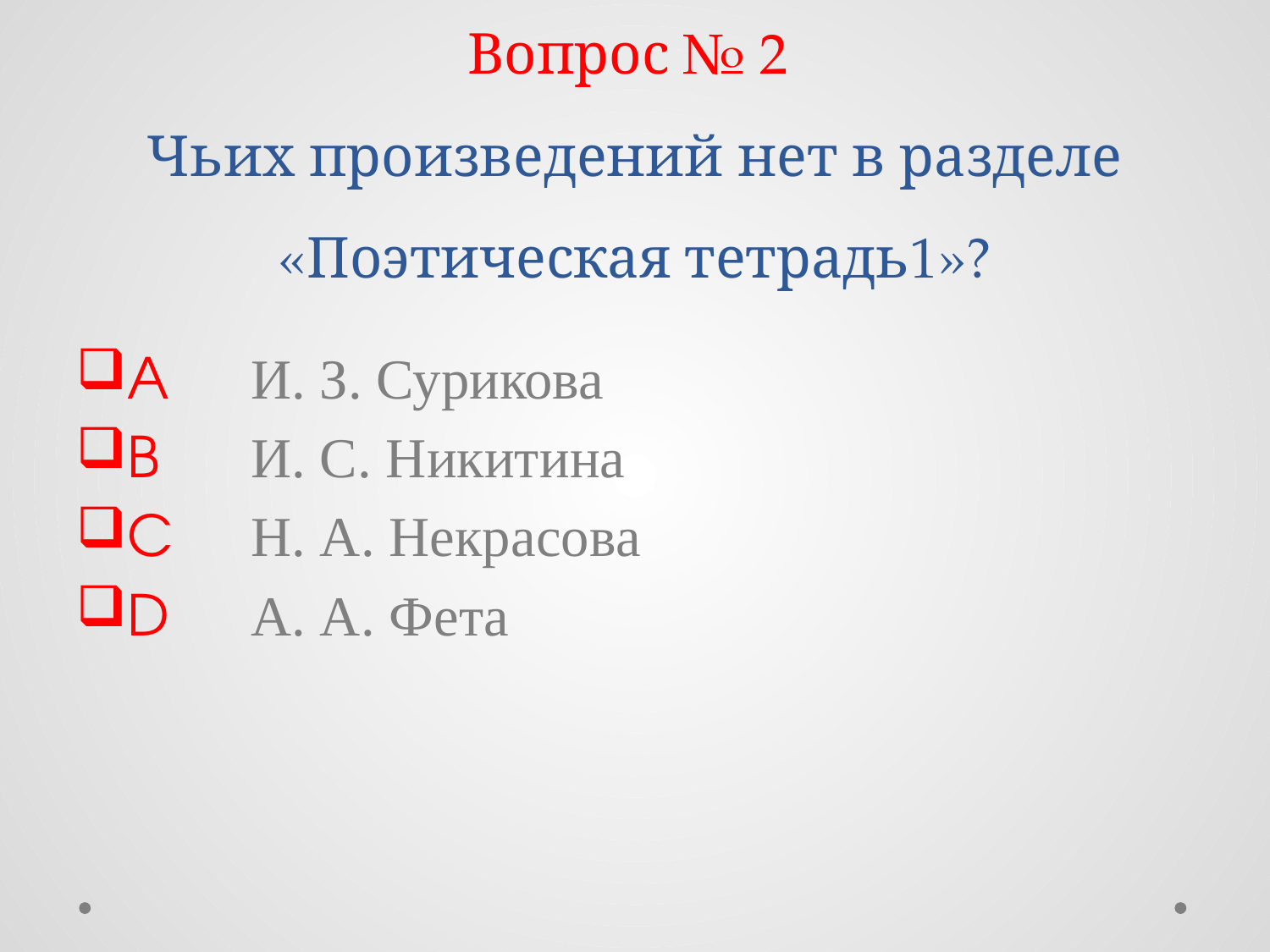

# Вопрос № 2 Чьих произведений нет в разделе «Поэтическая тетрадь1»?
A	И. З. Сурикова
B	И. С. Никитина
C	Н. А. Некрасова
D	А. А. Фета